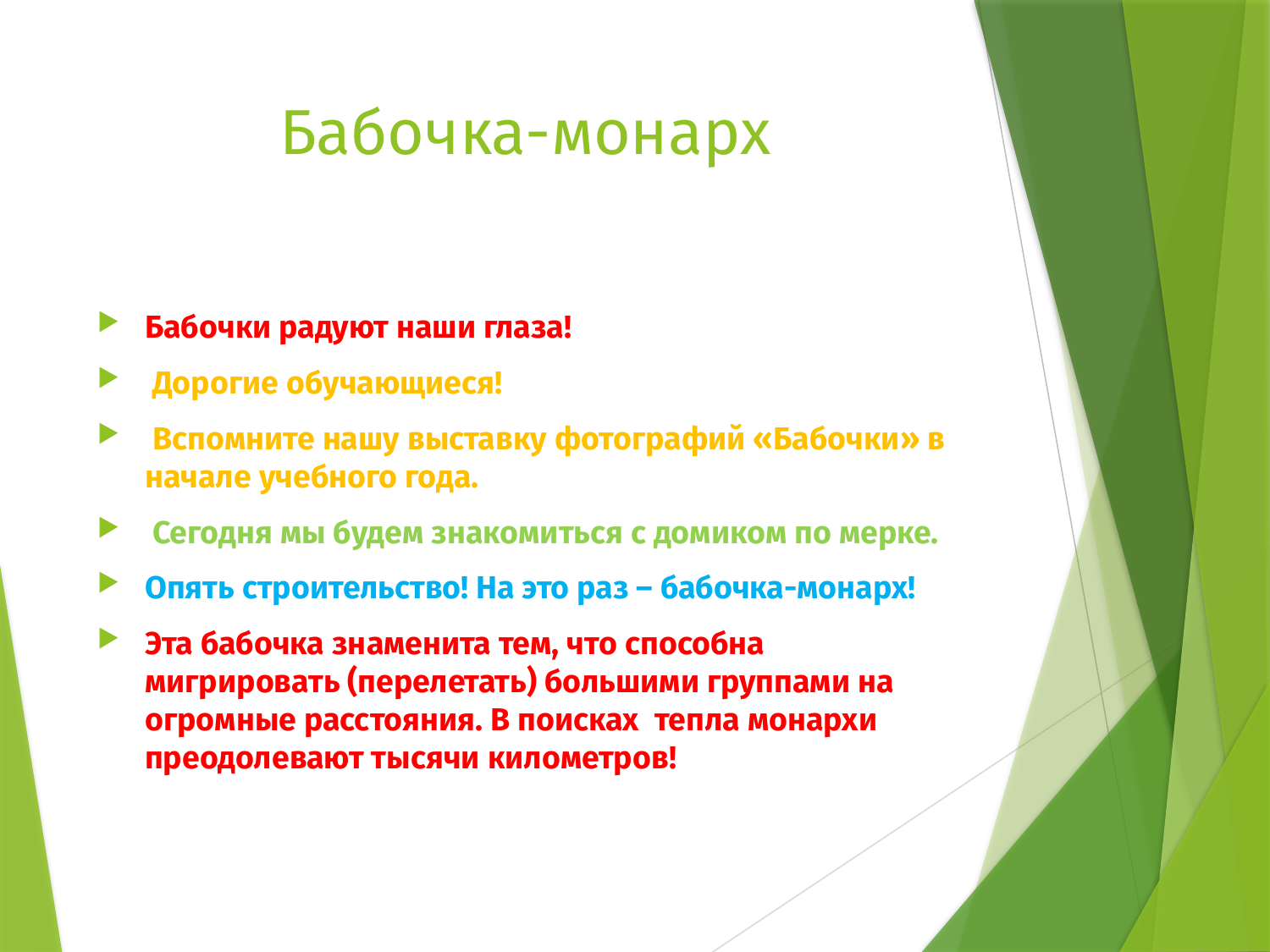

# Бабочка-монарх
Бабочки радуют наши глаза!
 Дорогие обучающиеся!
 Вспомните нашу выставку фотографий «Бабочки» в начале учебного года.
 Сегодня мы будем знакомиться с домиком по мерке.
Опять строительство! На это раз – бабочка-монарх!
Эта бабочка знаменита тем, что способна мигрировать (перелетать) большими группами на огромные расстояния. В поисках  тепла монархи преодолевают тысячи километров!